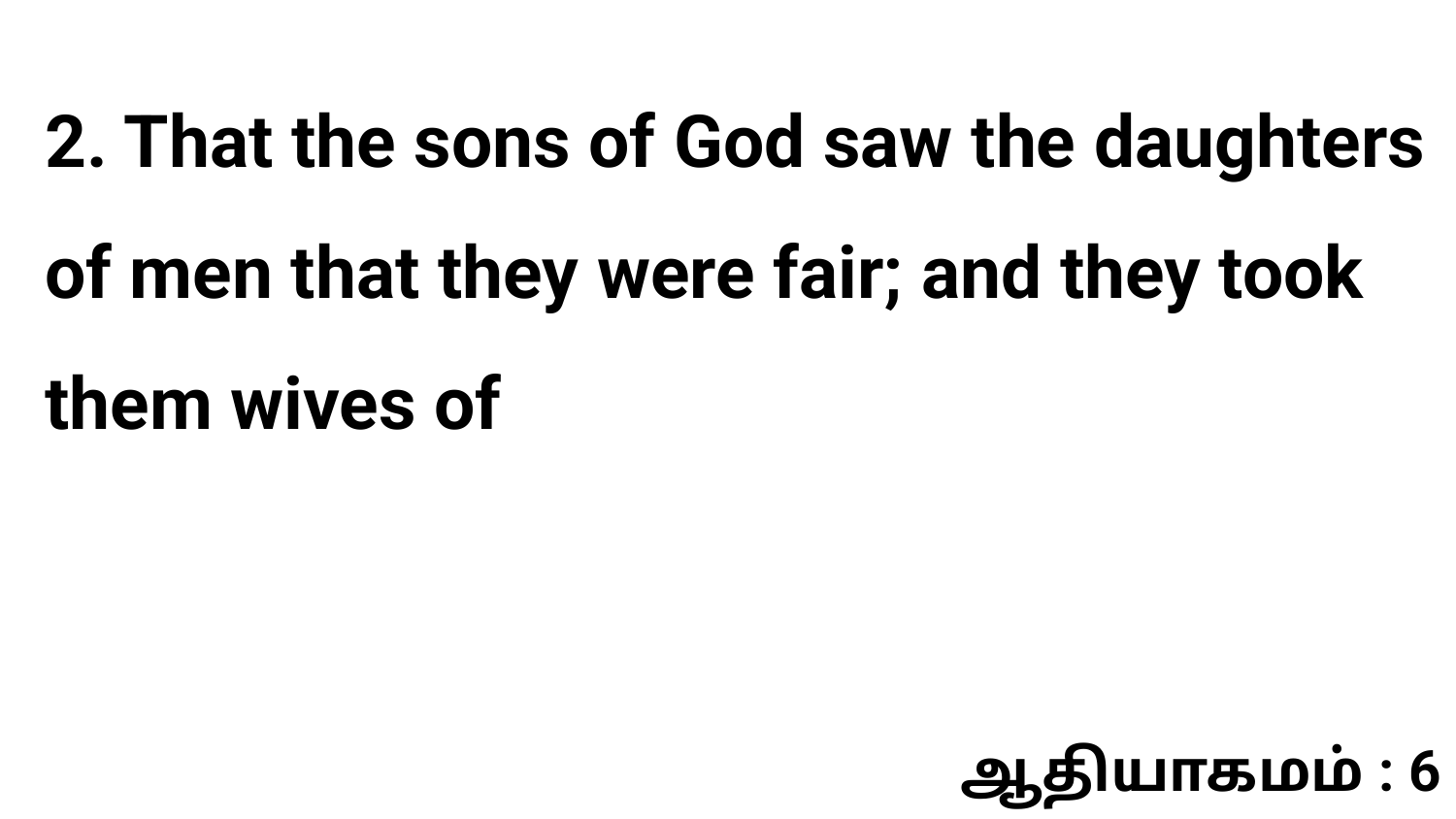

2. That the sons of God saw the daughters of men that they were fair; and they took them wives of
ஆதியாகமம் : 6